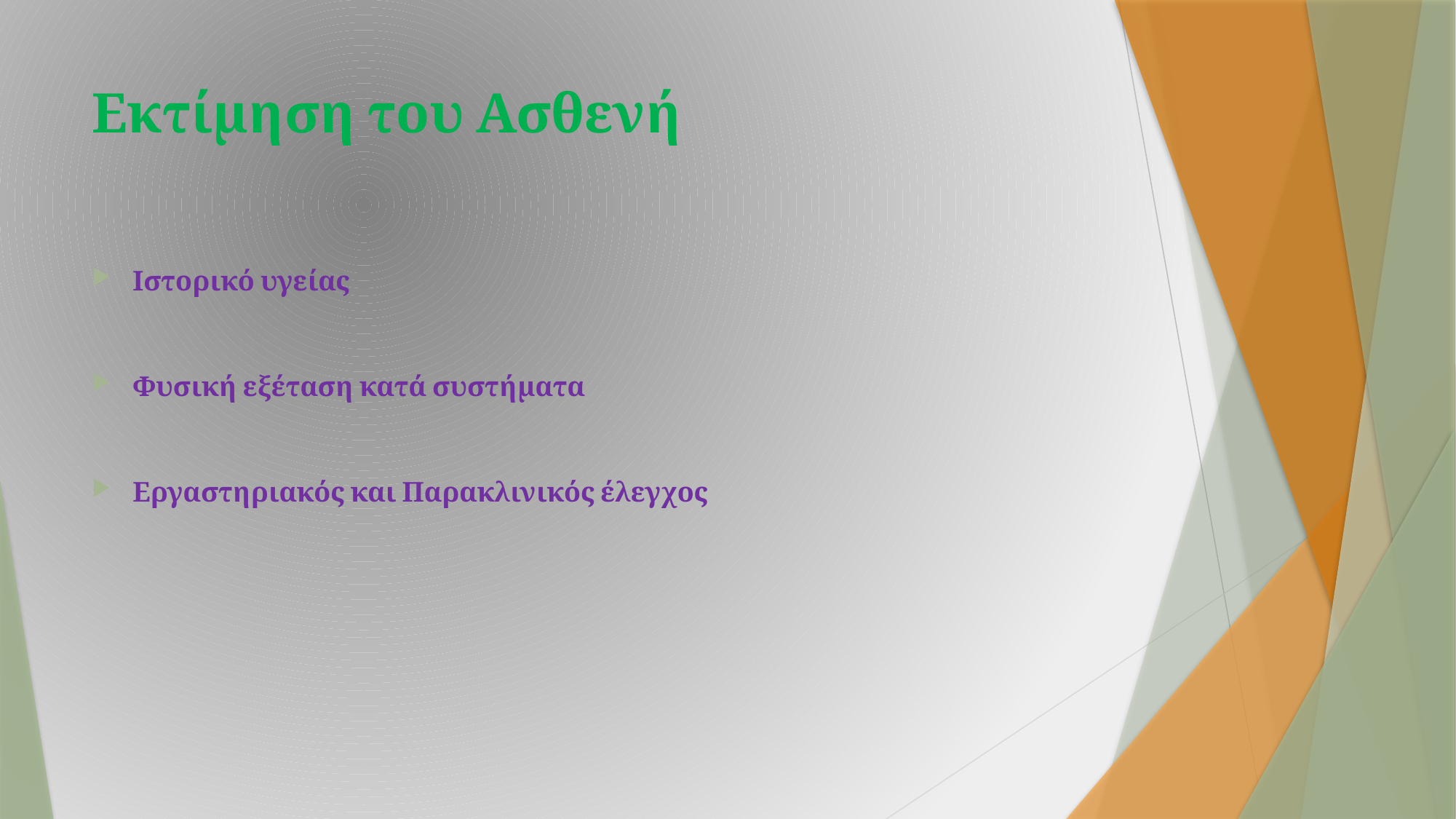

# Εκτίμηση του Ασθενή
Ιστορικό υγείας
Φυσική εξέταση κατά συστήματα
Εργαστηριακός και Παρακλινικός έλεγχος